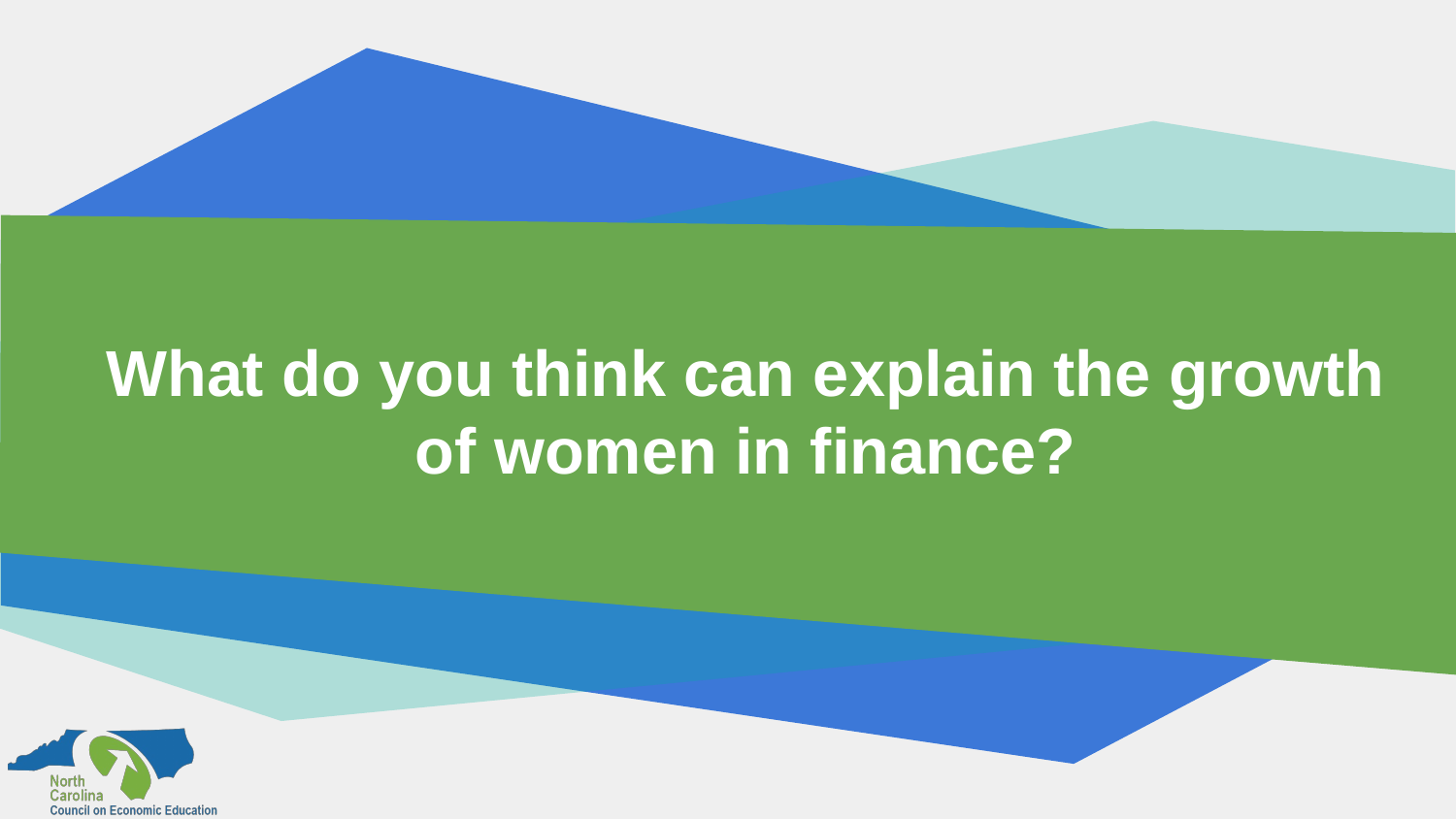

# What do you think can explain the growth of women in finance?